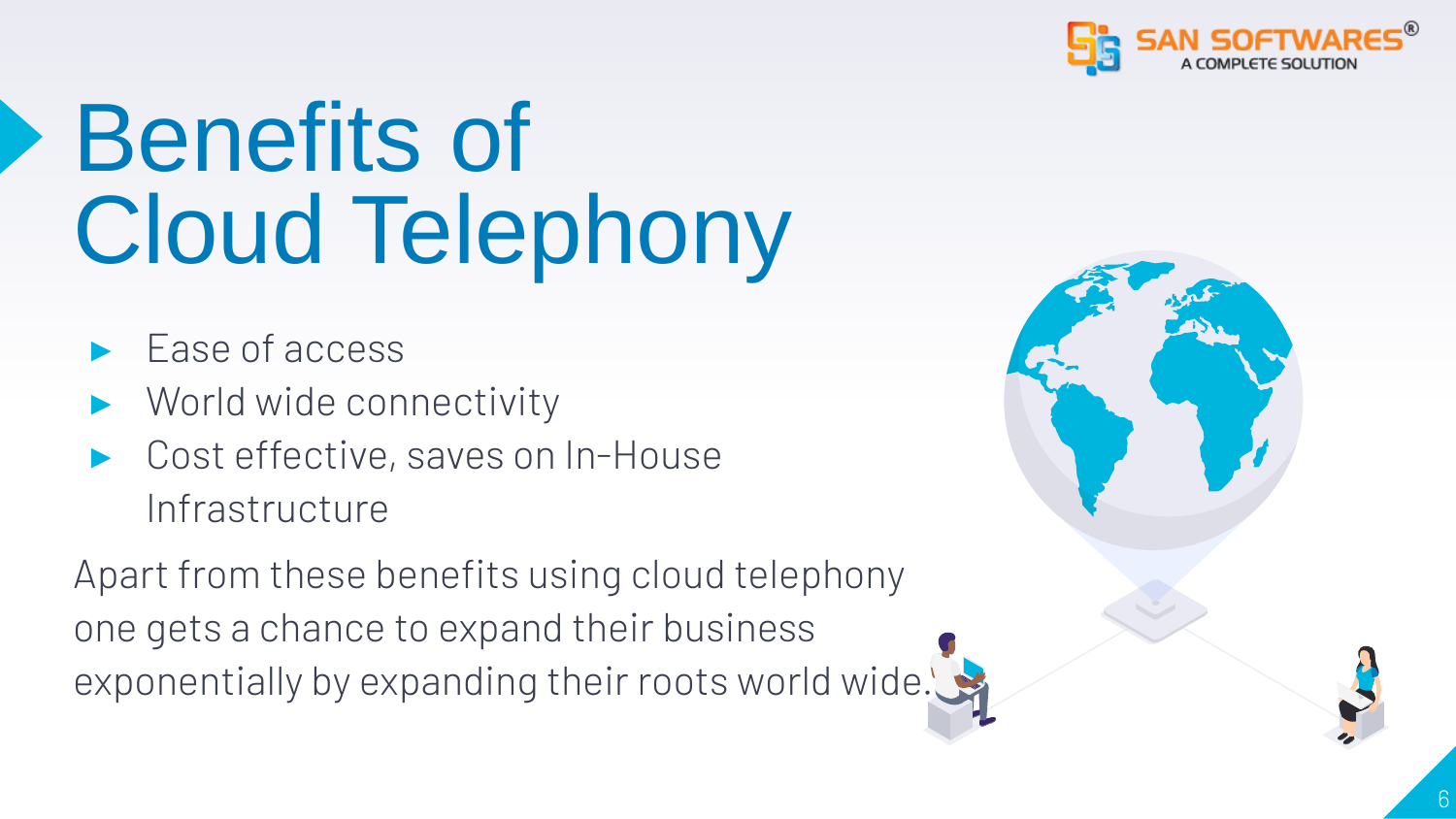

# Benefits of Cloud Telephony

Ease of access
World wide connectivity
Cost effective, saves on In-House Infrastructure
Apart from these benefits using cloud telephony one gets a chance to expand their business exponentially by expanding their roots world wide.
6